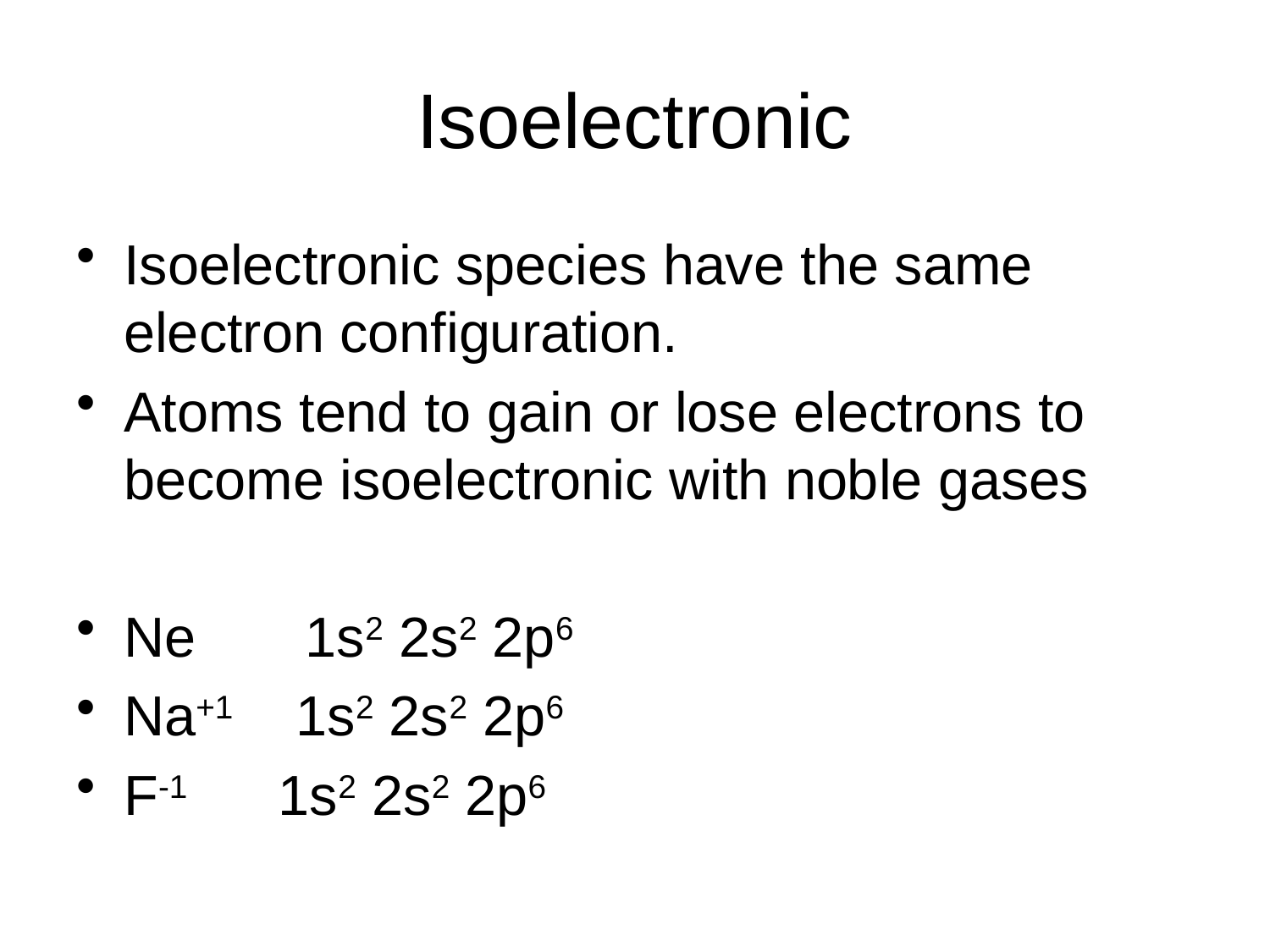

# Isoelectronic
Isoelectronic species have the same electron configuration.
Atoms tend to gain or lose electrons to become isoelectronic with noble gases

Ne       1s2 2s2 2p6
Na+1    1s2 2s2 2p6
F-1          1s2 2s2 2p6